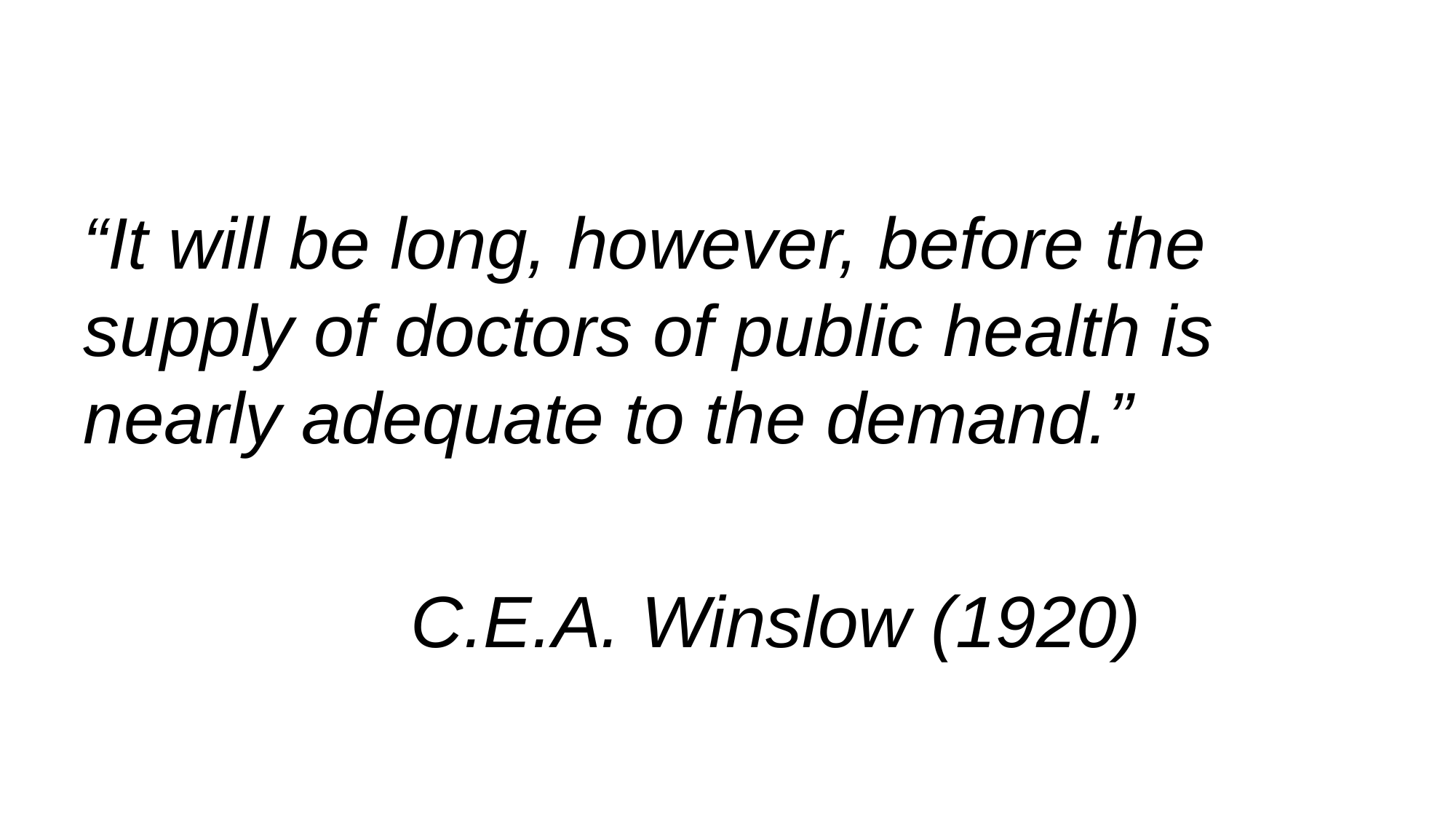

“It will be long, however, before the supply of doctors of public health is nearly adequate to the demand.”

			C.E.A. Winslow (1920)